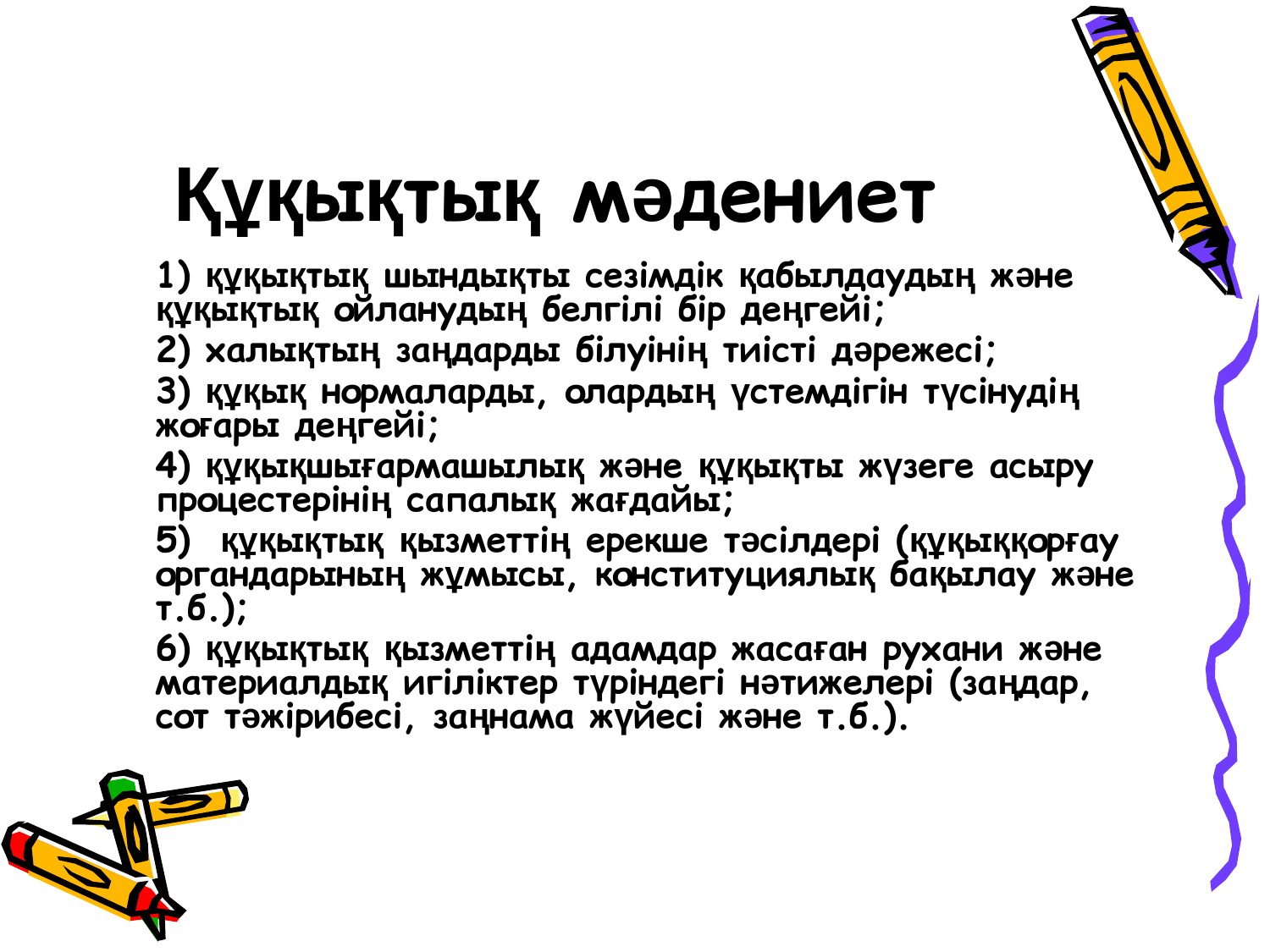

# Құқықтық мәдениет
	1) құқықтық шындықты сезімдік қабылдаудың және құқықтық ойланудың белгілі бір деңгейі;
	2) халықтың заңдарды білуінің тиісті дәрежесі;
	3) құқық нормаларды, олардың үстемдігін түсінудің жоғары деңгейі;
	4) құқықшығармашылық және құқықты жүзеге асыру процестерінің сапалық жағдайы;
	5)  құқықтық қызметтің ерекше тәсілдері (құқыққорғау органдарының жұмысы, конституциялық бақылау және т.б.);
	6) құқықтық қызметтің адамдар жасаған рухани және материалдық игіліктер түріндегі нәтижелері (заңдар, сот тәжірибесі, заңнама жүйесі және т.б.).